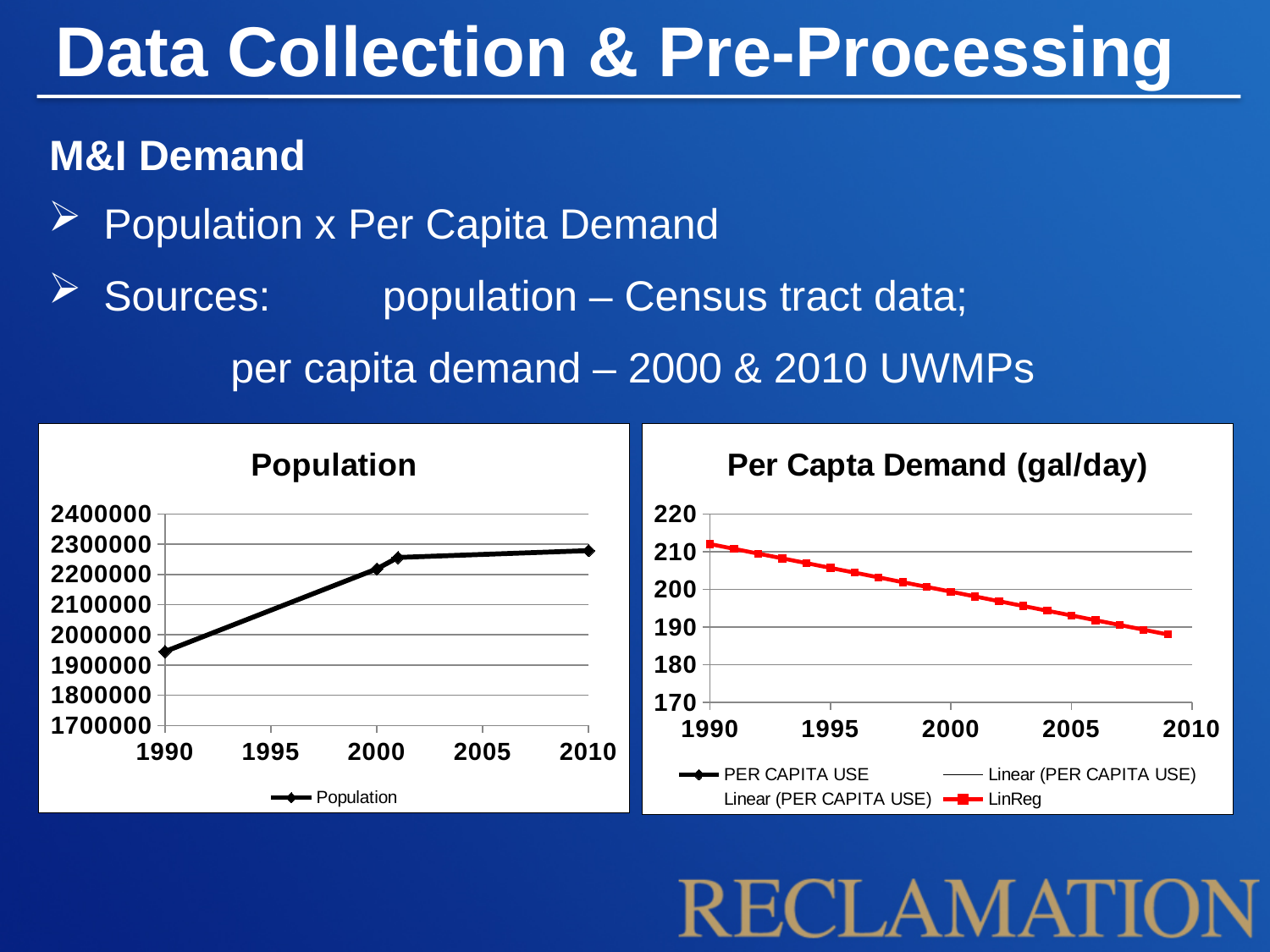

Data Collection & Pre-Processing
M&I Demand
Population x Per Capita Demand
Sources: 	population – Census tract data;
		per capita demand – 2000 & 2010 UWMPs

### Chart:

| Category |  |
|---|---|

### Chart: Per Capta Demand (gal/day)

| Category |  |  |
|---|---|---|